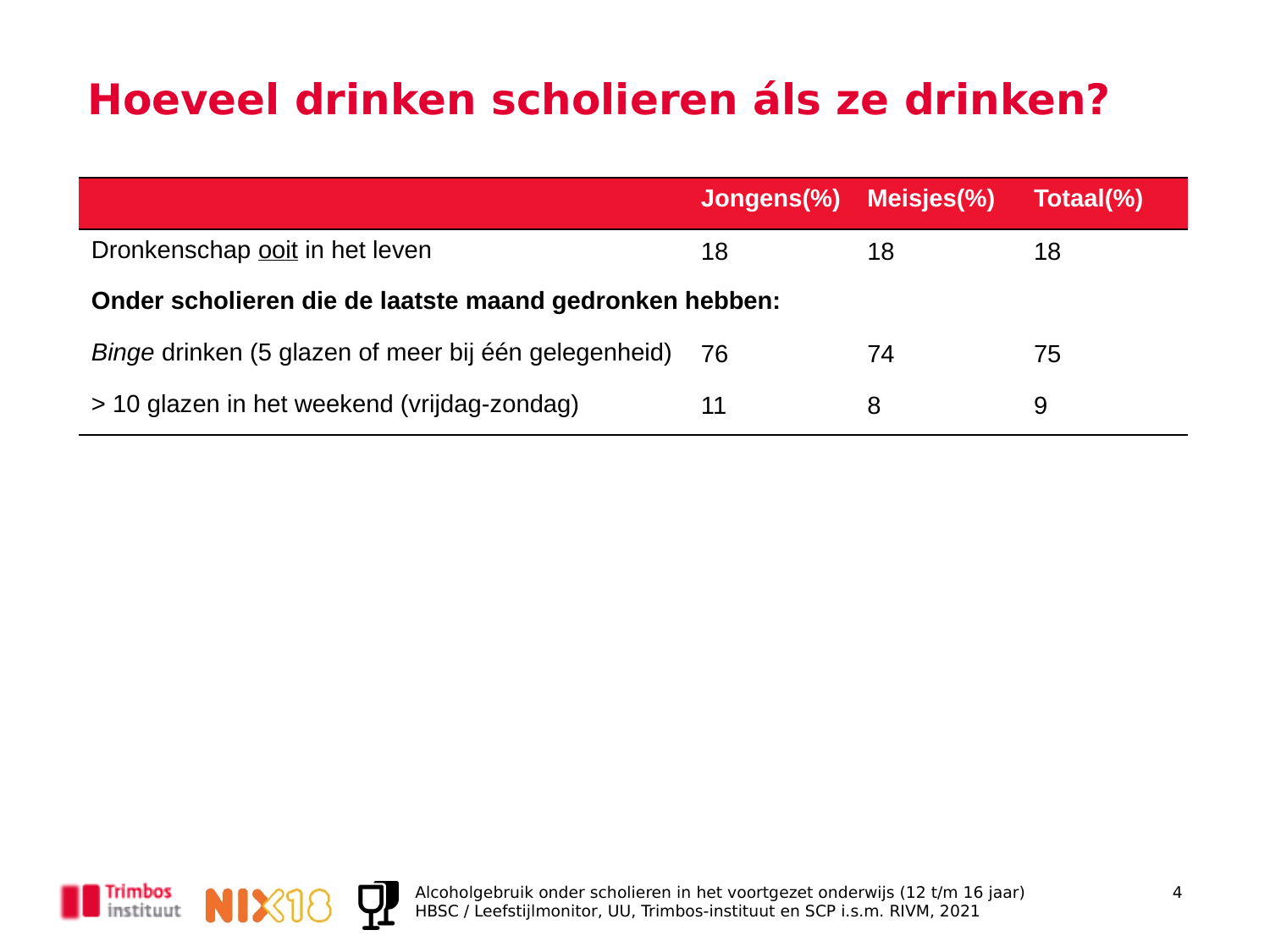

# Hoeveel drinken scholieren áls ze drinken?
|  | Jongens(%) | Meisjes(%) | Totaal(%) |
| --- | --- | --- | --- |
| Dronkenschap ooit in het leven | 18 | 18 | 18 |
| Onder scholieren die de laatste maand gedronken hebben: |  |  |  |
| Binge drinken (5 glazen of meer bij één gelegenheid) | 76 | 74 | 75 |
| > 10 glazen in het weekend (vrijdag-zondag) | 11 | 8 | 9 |
Alcoholgebruik onder scholieren in het voortgezet onderwijs (12 t/m 16 jaar)
HBSC / Leefstijlmonitor, UU, Trimbos-instituut en SCP i.s.m. RIVM, 2021

4